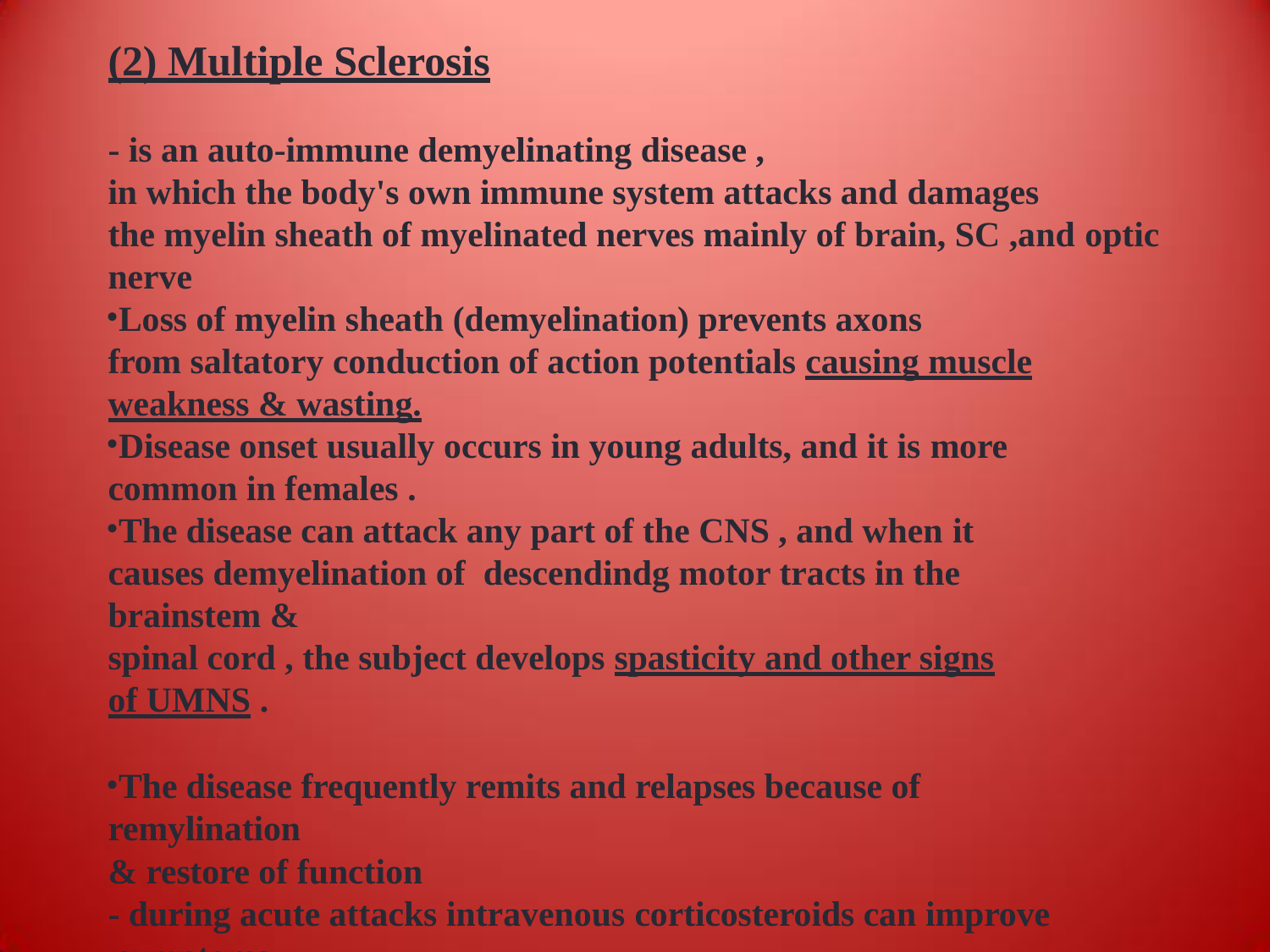

# (2) Multiple Sclerosis
- is an auto-immune demyelinating disease ,
in which the body's own immune system attacks and damages
the myelin sheath of myelinated nerves mainly of brain, SC ,and optic
nerve
Loss of myelin sheath (demyelination) prevents axons
from saltatory conduction of action potentials causing muscle
weakness & wasting.
Disease onset usually occurs in young adults, and it is more  common in females .
The disease can attack any part of the CNS , and when it
causes demyelination of  descendindg motor tracts in the brainstem &
spinal cord , the subject develops spasticity and other signs of UMNS .

The disease frequently remits and relapses because of remylination
& restore of function
- during acute attacks intravenous corticosteroids can improve  symptoms